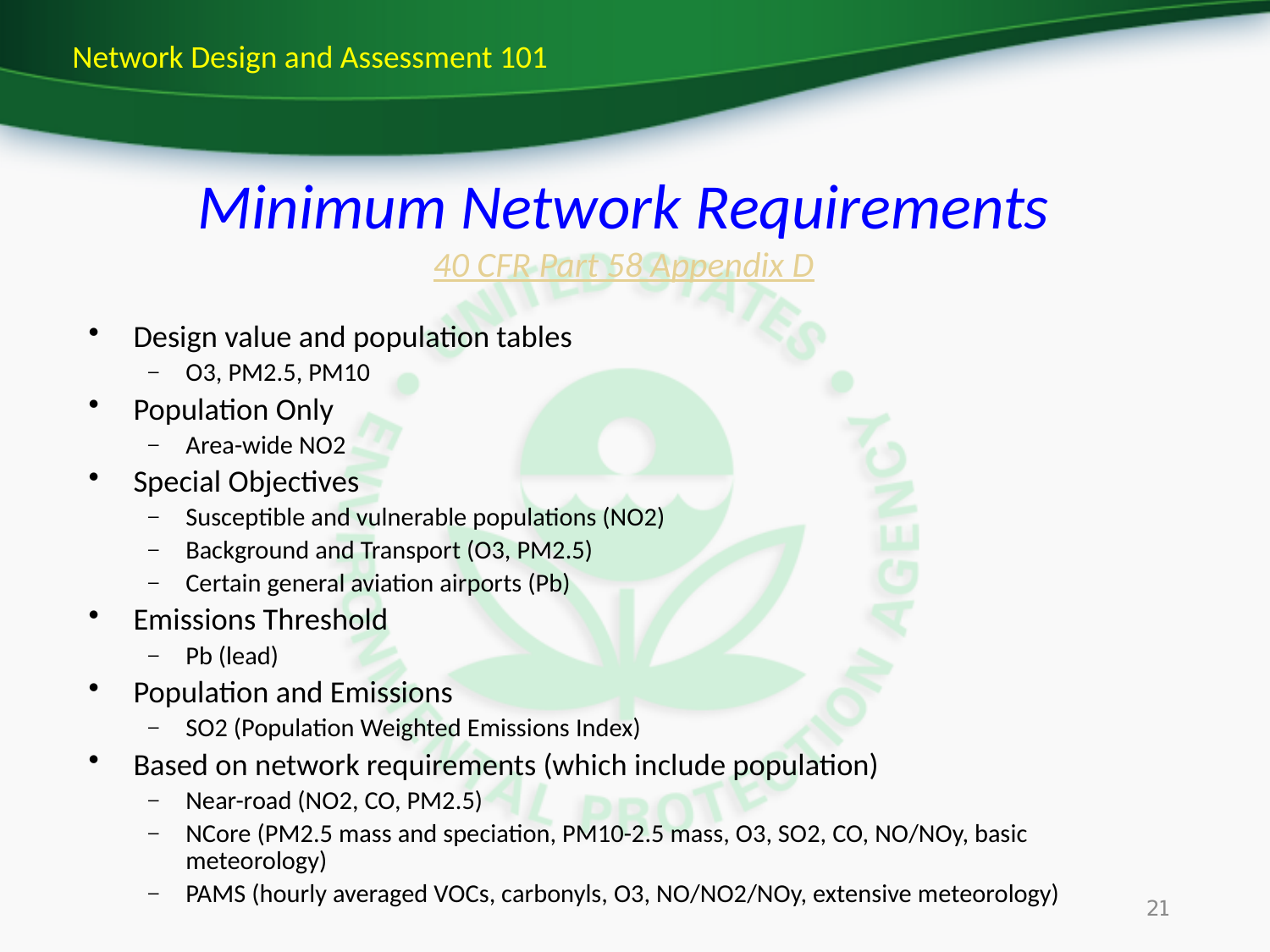

Network Design and Assessment 101
# Minimum Network Requirements 40 CFR Part 58 Appendix D
Design value and population tables
O3, PM2.5, PM10
Population Only
Area-wide NO2
Special Objectives
Susceptible and vulnerable populations (NO2)
Background and Transport (O3, PM2.5)
Certain general aviation airports (Pb)
Emissions Threshold
Pb (lead)
Population and Emissions
SO2 (Population Weighted Emissions Index)
Based on network requirements (which include population)
Near-road (NO2, CO, PM2.5)
NCore (PM2.5 mass and speciation, PM10-2.5 mass, O3, SO2, CO, NO/NOy, basic meteorology)
PAMS (hourly averaged VOCs, carbonyls, O3, NO/NO2/NOy, extensive meteorology)

21